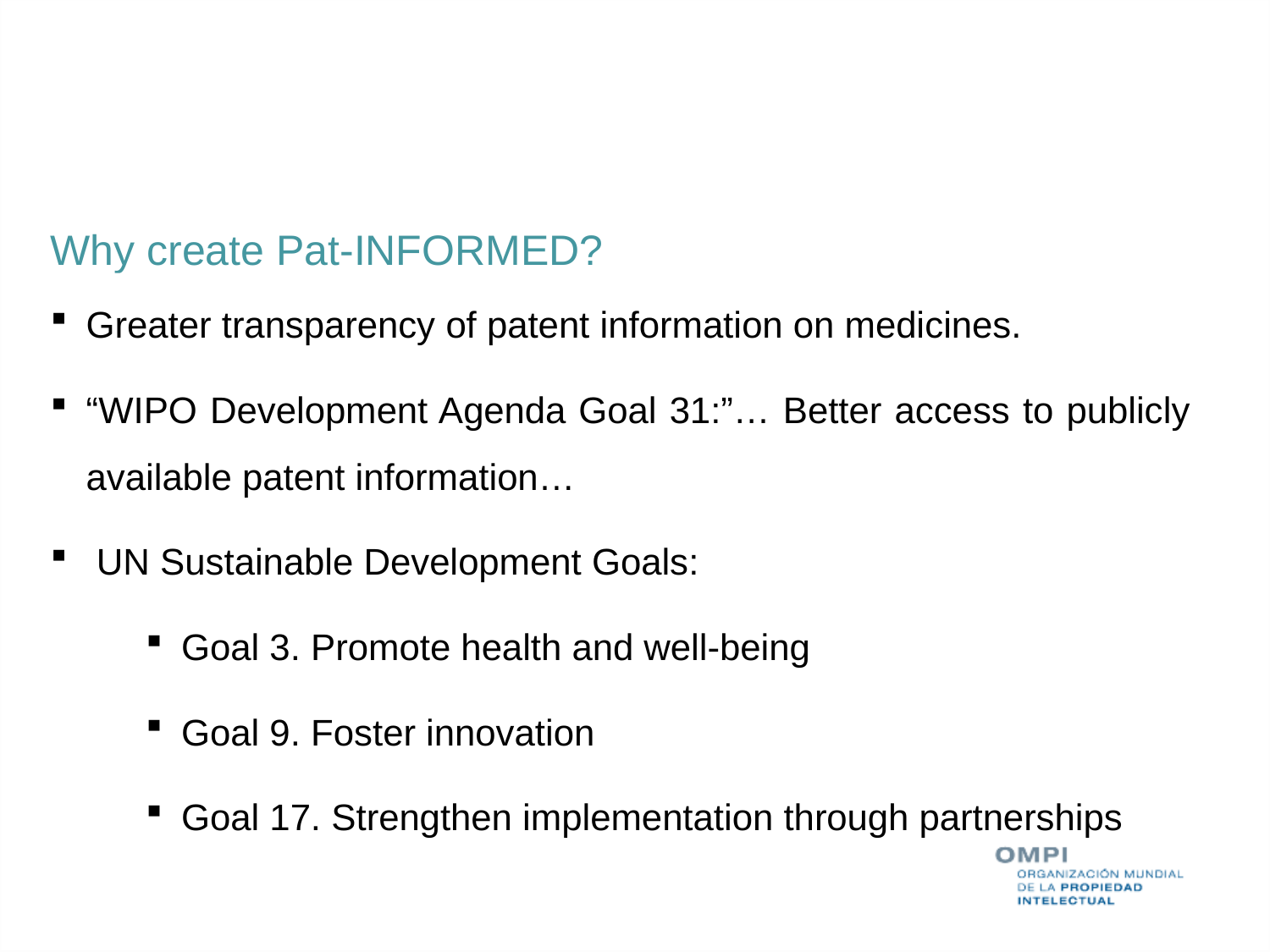

Why create Pat-INFORMED?

Greater transparency of patent information on medicines.
“WIPO Development Agenda Goal 31:”… Better access to publicly available patent information…
 UN Sustainable Development Goals:
Goal 3. Promote health and well-being
Goal 9. Foster innovation
Goal 17. Strengthen implementation through partnerships